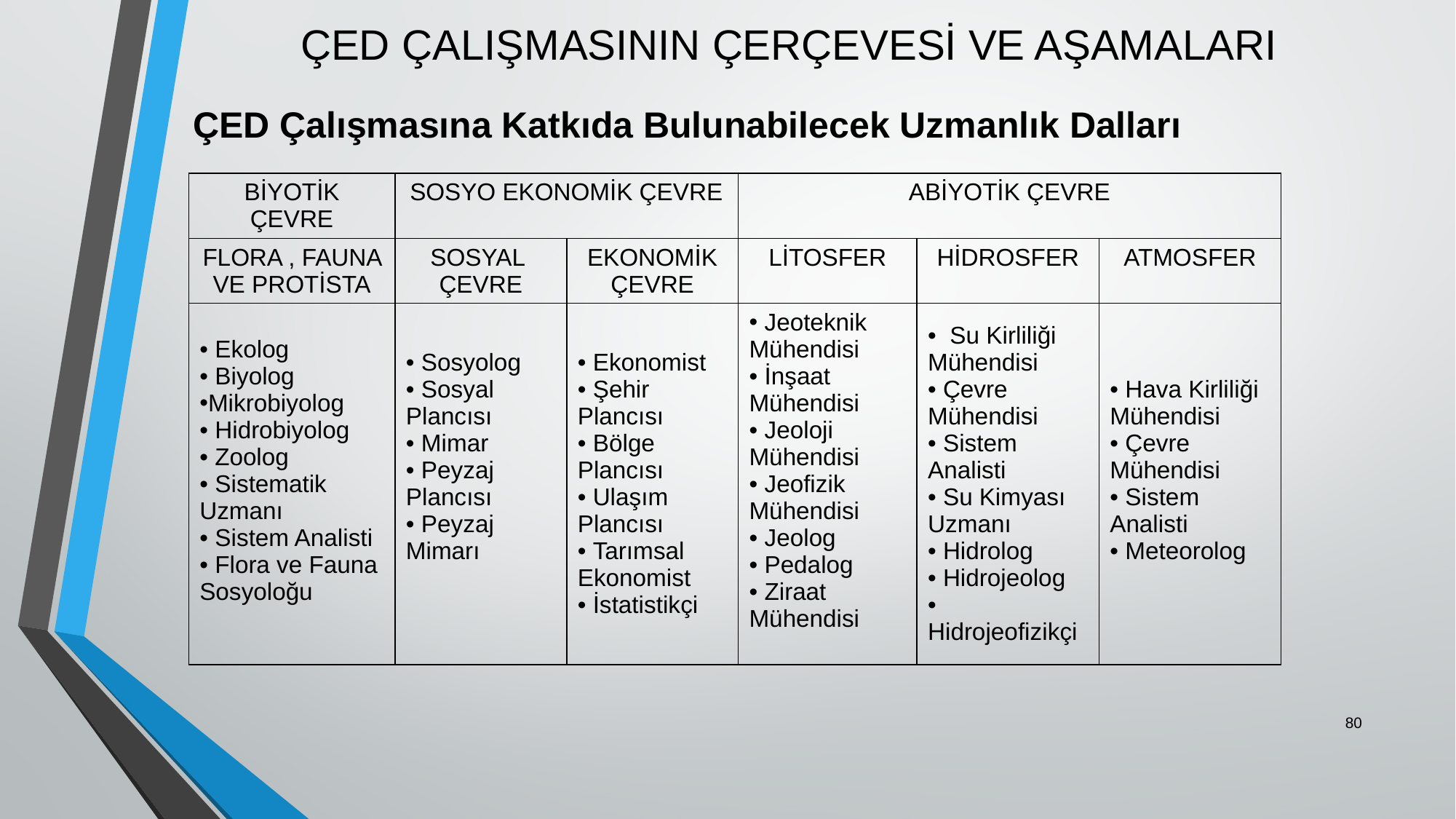

# ÇED ÇALIŞMASININ ÇERÇEVESİ VE AŞAMALARI
ÇED Çalışmasına Katkıda Bulunabilecek Uzmanlık Dalları

| BİYOTİK ÇEVRE | SOSYO EKONOMİK ÇEVRE |  | ABİYOTİK ÇEVRE |  |  |
| --- | --- | --- | --- | --- | --- |
| FLORA , FAUNA VE PROTİSTA | SOSYAL ÇEVRE | EKONOMİK ÇEVRE | LİTOSFER | HİDROSFER | ATMOSFER |
| Ekolog Biyolog Mikrobiyolog Hidrobiyolog Zoolog Sistematik Uzmanı Sistem Analisti Flora ve Fauna Sosyoloğu | Sosyolog Sosyal Plancısı Mimar Peyzaj Plancısı Peyzaj Mimarı | Ekonomist Şehir Plancısı Bölge Plancısı Ulaşım Plancısı Tarımsal Ekonomist İstatistikçi | Jeoteknik Mühendisi İnşaat Mühendisi Jeoloji Mühendisi Jeofizik Mühendisi Jeolog Pedalog Ziraat Mühendisi | Su Kirliliği Mühendisi Çevre Mühendisi Sistem Analisti Su Kimyası Uzmanı Hidrolog Hidrojeolog Hidrojeofizikçi | Hava Kirliliği Mühendisi Çevre Mühendisi Sistem Analisti Meteorolog |
80